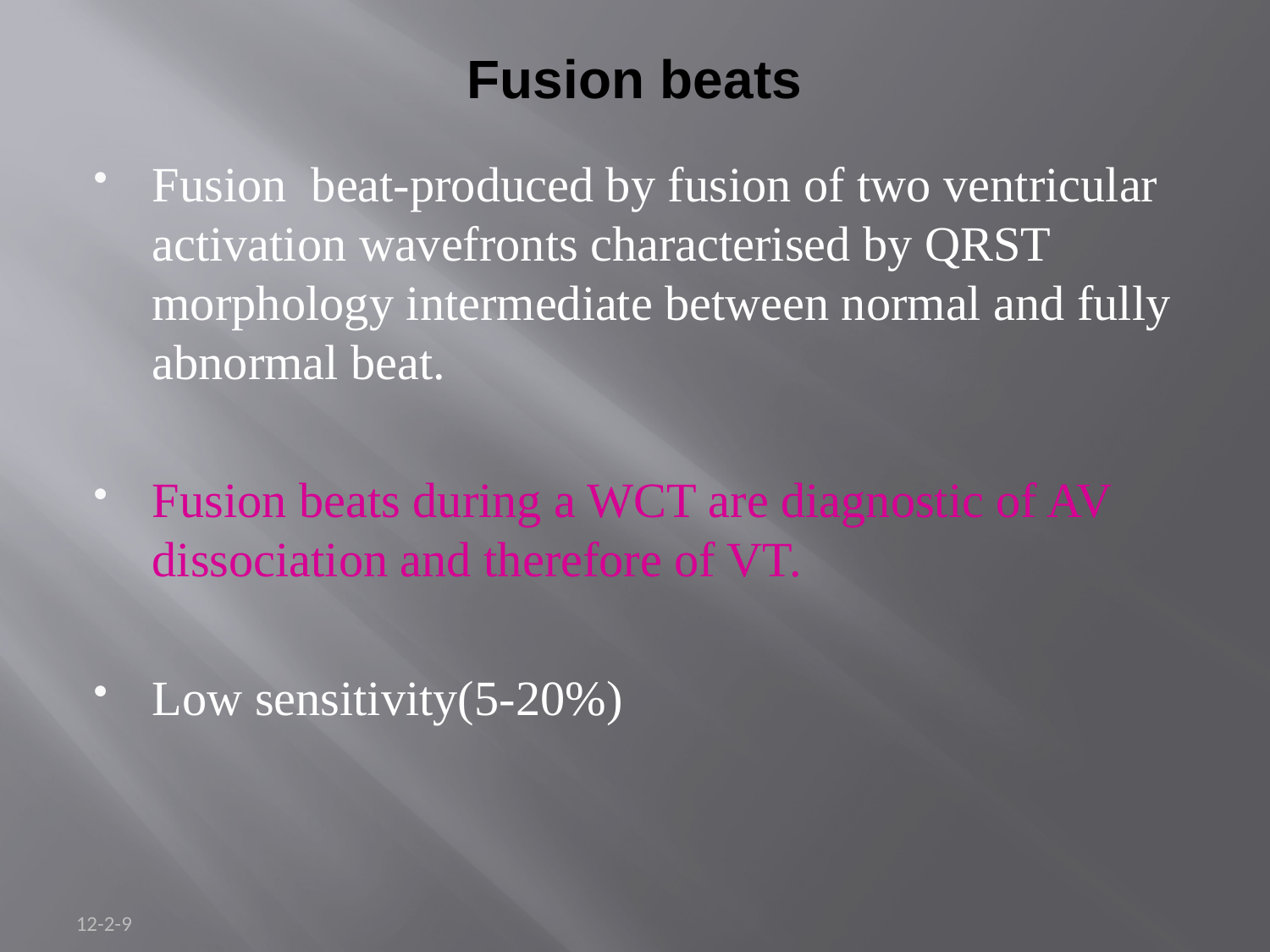

# Fusion beats
Fusion  beat-produced by fusion of two ventricular activation wavefronts characterised by QRST morphology intermediate between normal and fully abnormal beat.

Fusion beats during a WCT are diagnostic of AV dissociation and therefore of VT.

Low sensitivity(5-20%)
12-2-9